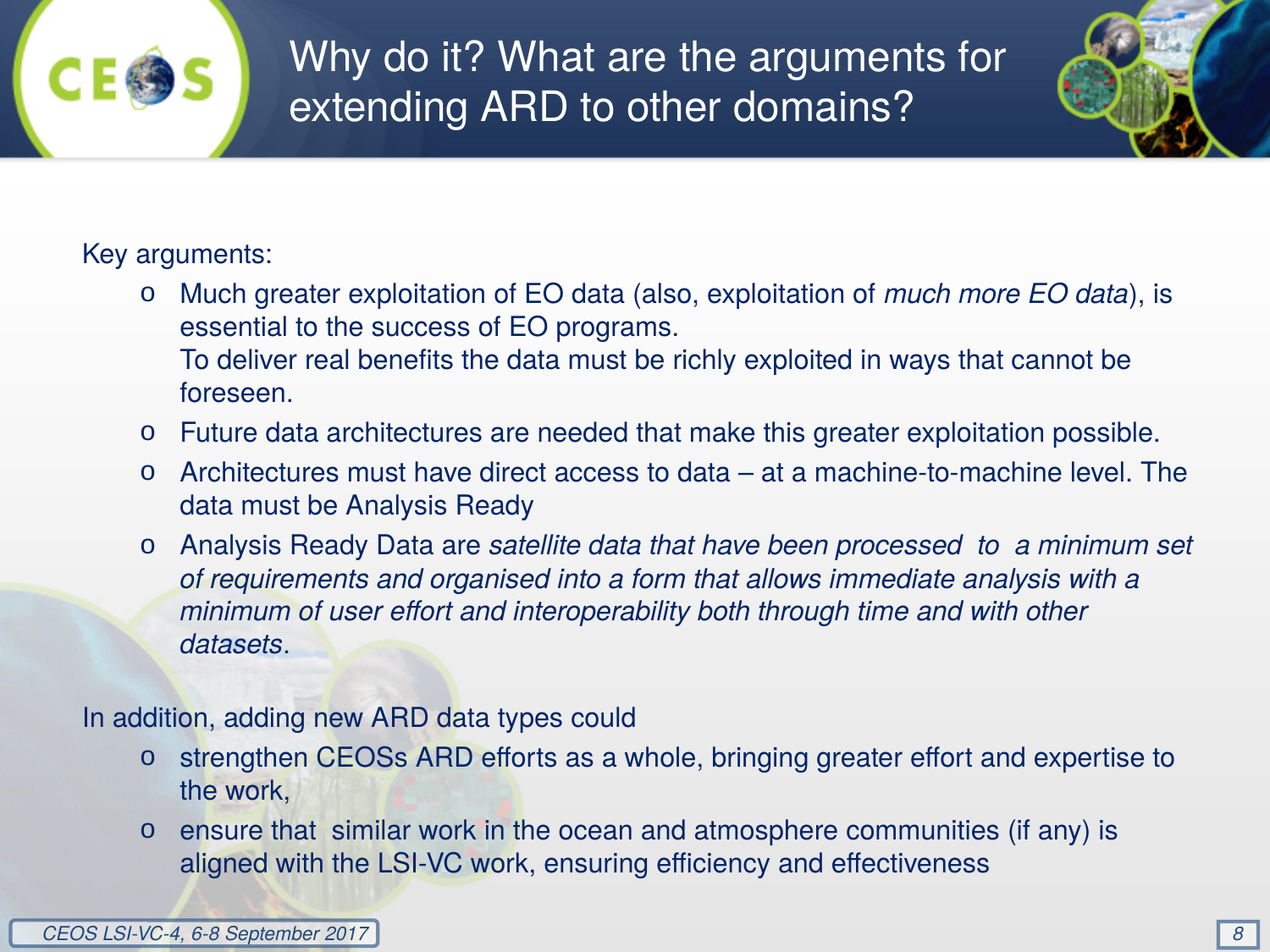

Why do it? What are the arguments for extending ARD to other domains?
Key arguments:
Much greater exploitation of EO data (also, exploitation of much more EO data), is essential to the success of EO programs.
To deliver real benefits the data must be richly exploited in ways that cannot be foreseen.
Future data architectures are needed that make this greater exploitation possible.
Architectures must have direct access to data – at a machine-to-machine level. The data must be Analysis Ready
Analysis Ready Data are satellite data that have been processed  to  a minimum set of requirements and organised into a form that allows immediate analysis with a minimum of user effort and interoperability both through time and with other datasets.
In addition, adding new ARD data types could
strengthen CEOSs ARD efforts as a whole, bringing greater effort and expertise to the work,
ensure that  similar work in the ocean and atmosphere communities (if any) is aligned with the LSI-VC work, ensuring efficiency and effectiveness
8